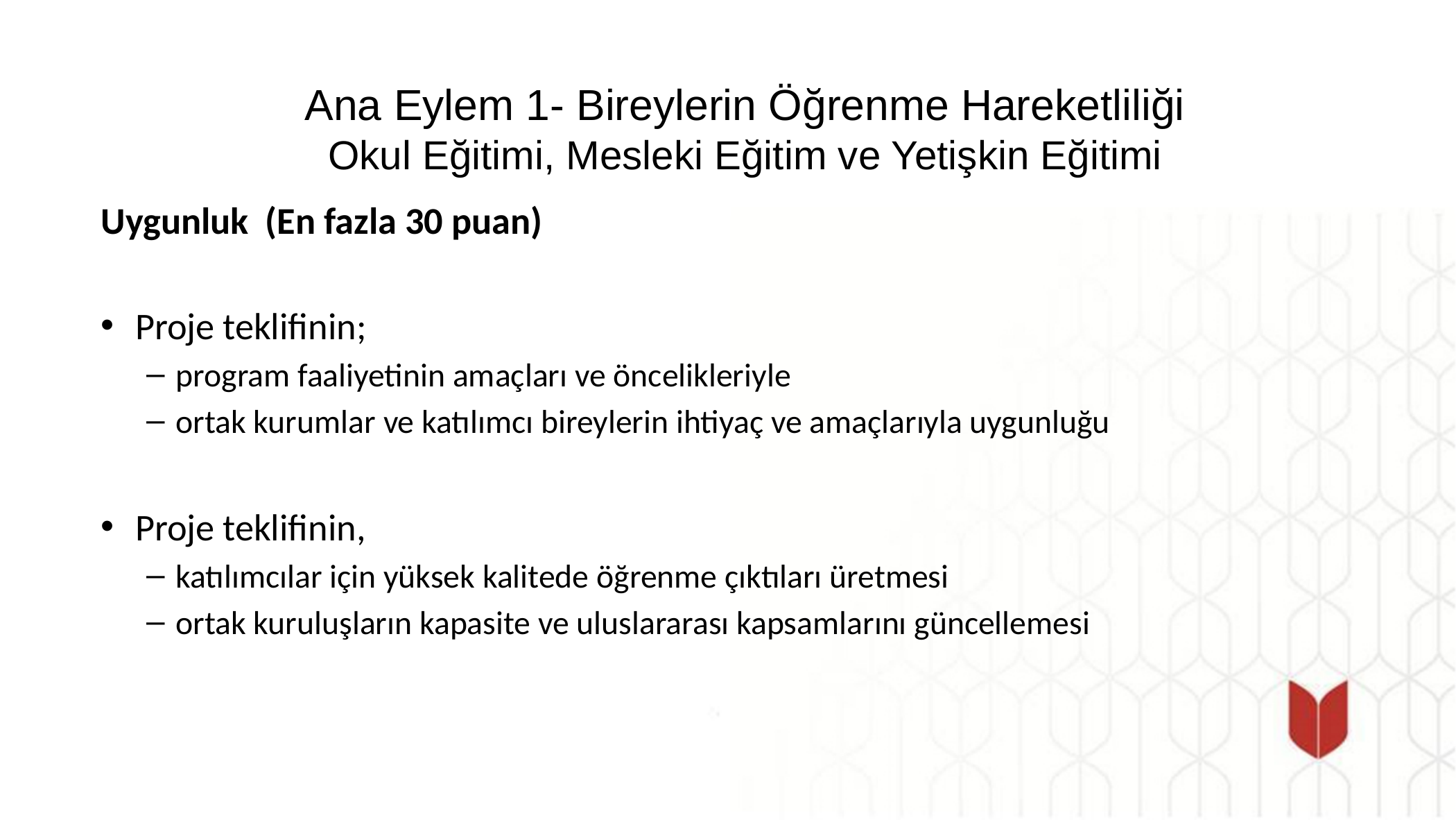

# Ana Eylem 1- Bireylerin Öğrenme Hareketliliği Okul Eğitimi, Mesleki Eğitim ve Yetişkin Eğitimi
Uygunluk  (En fazla 30 puan)

Proje teklifinin;
program faaliyetinin amaçları ve öncelikleriyle
ortak kurumlar ve katılımcı bireylerin ihtiyaç ve amaçlarıyla uygunluğu

Proje teklifinin,
katılımcılar için yüksek kalitede öğrenme çıktıları üretmesi
ortak kuruluşların kapasite ve uluslararası kapsamlarını güncellemesi